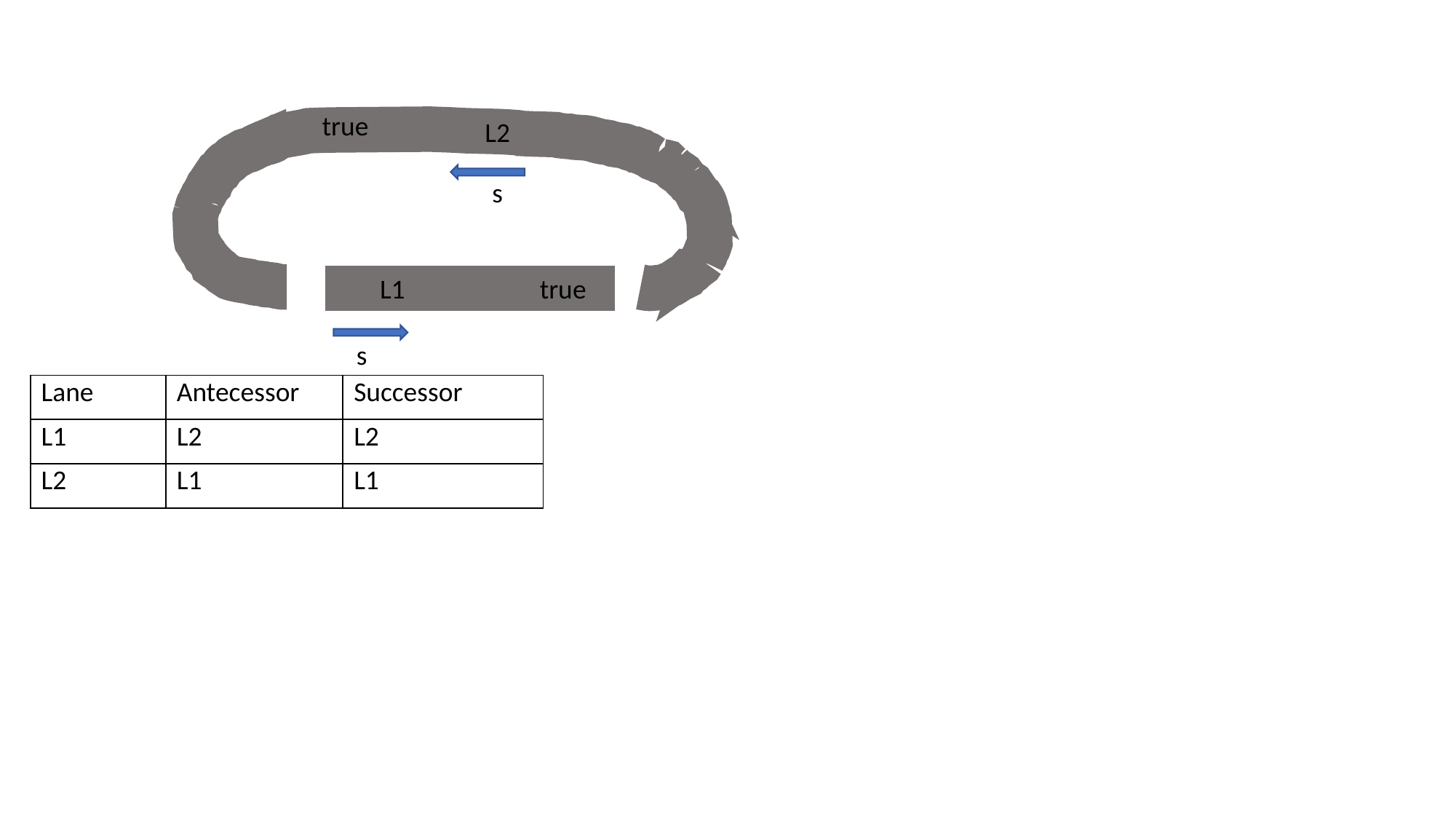

true
L2

s
L1
true

s
| Lane | Antecessor | Successor |
| --- | --- | --- |
| L1 | L2 | L2 |
| L2 | L1 | L1 |